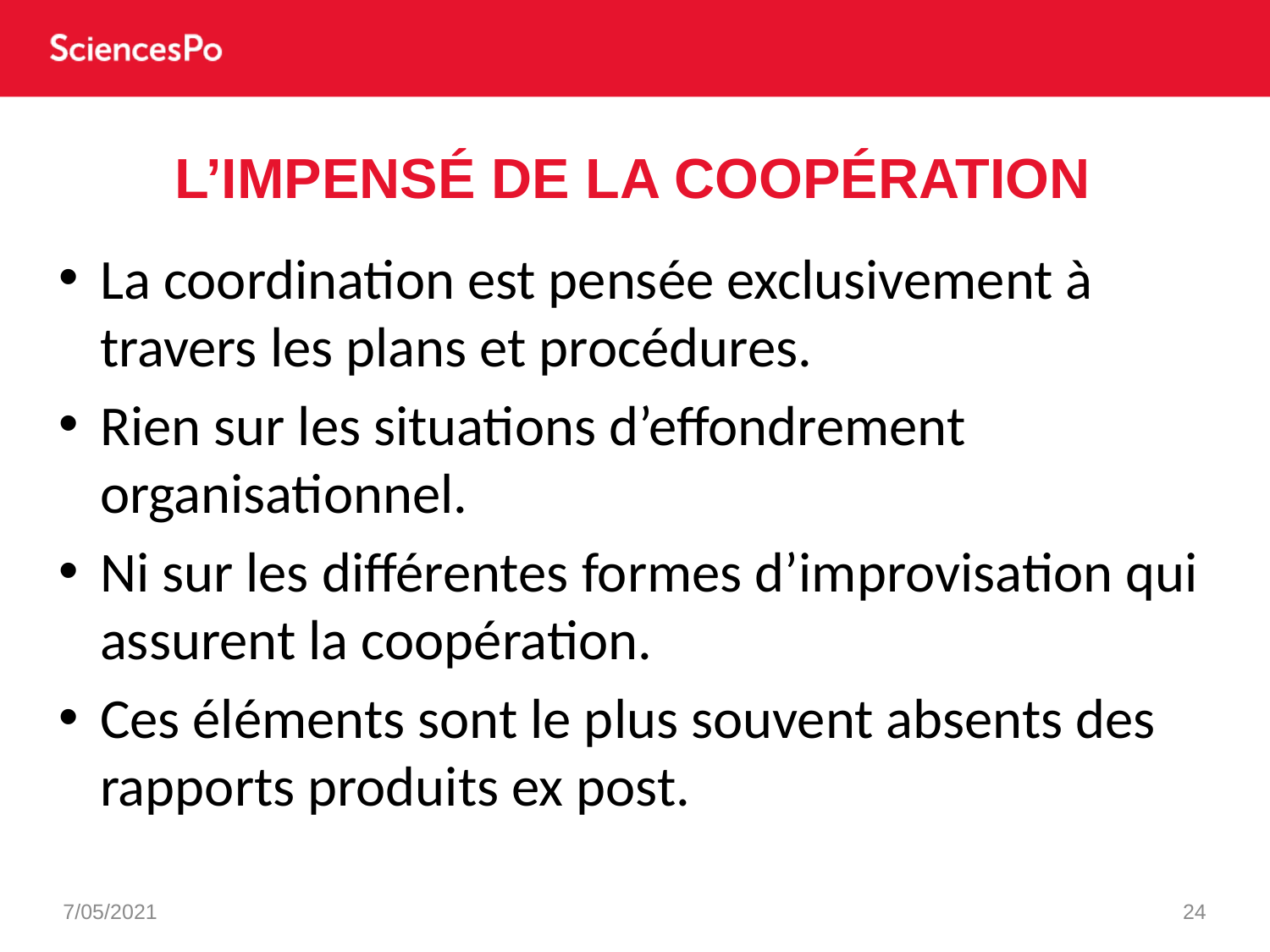

# L’impensé de la coopération
La coordination est pensée exclusivement à travers les plans et procédures.
Rien sur les situations d’effondrement organisationnel.
Ni sur les différentes formes d’improvisation qui assurent la coopération.
Ces éléments sont le plus souvent absents des rapports produits ex post.
7/05/2021
24